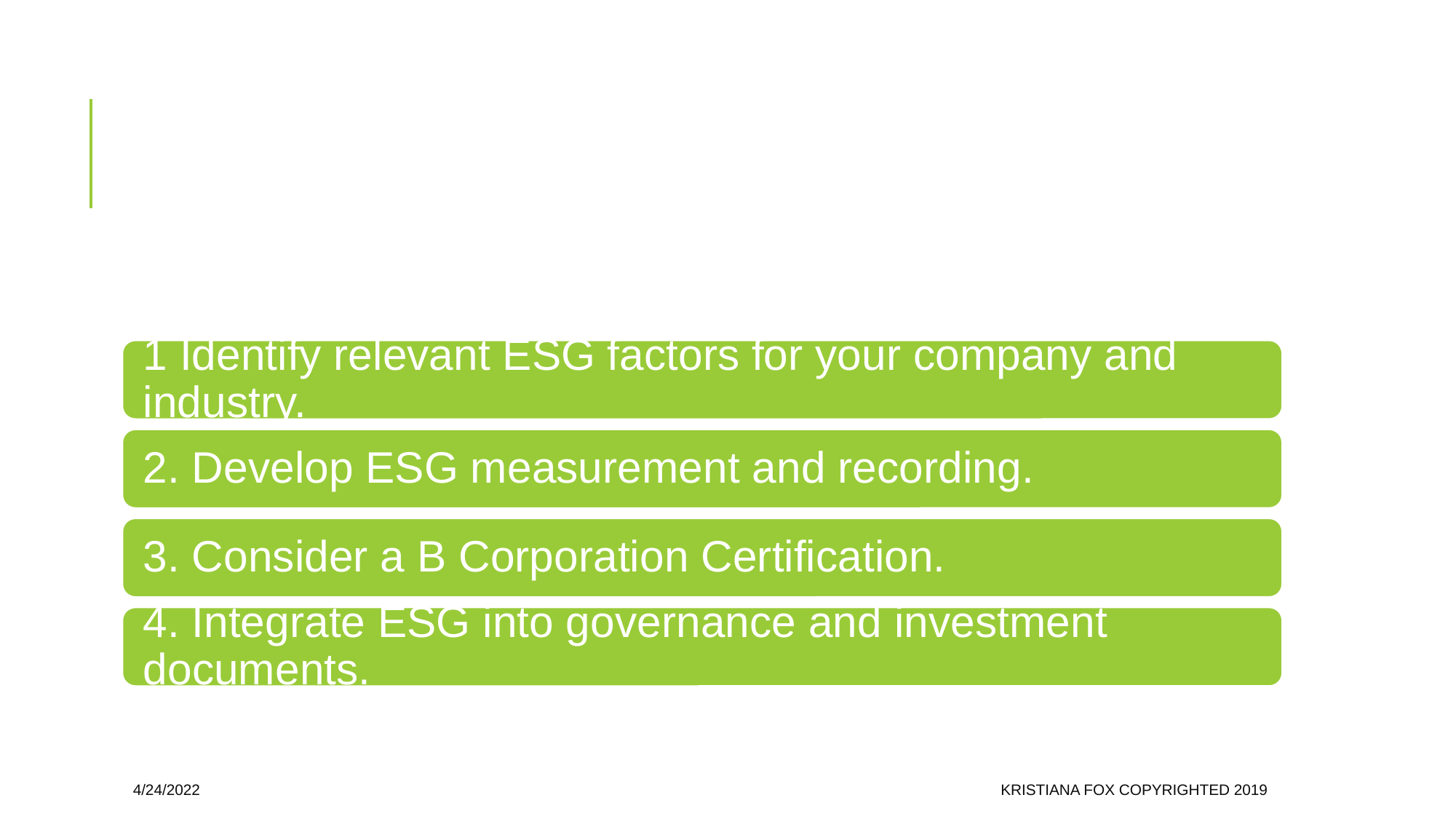

1 Identify relevant ESG factors for your company and industry.
2. Develop ESG measurement and recording.
3. Consider a B Corporation Certification.
4. Integrate ESG into governance and investment documents.
4/24/2022
Kristiana Fox Copyrighted 2019